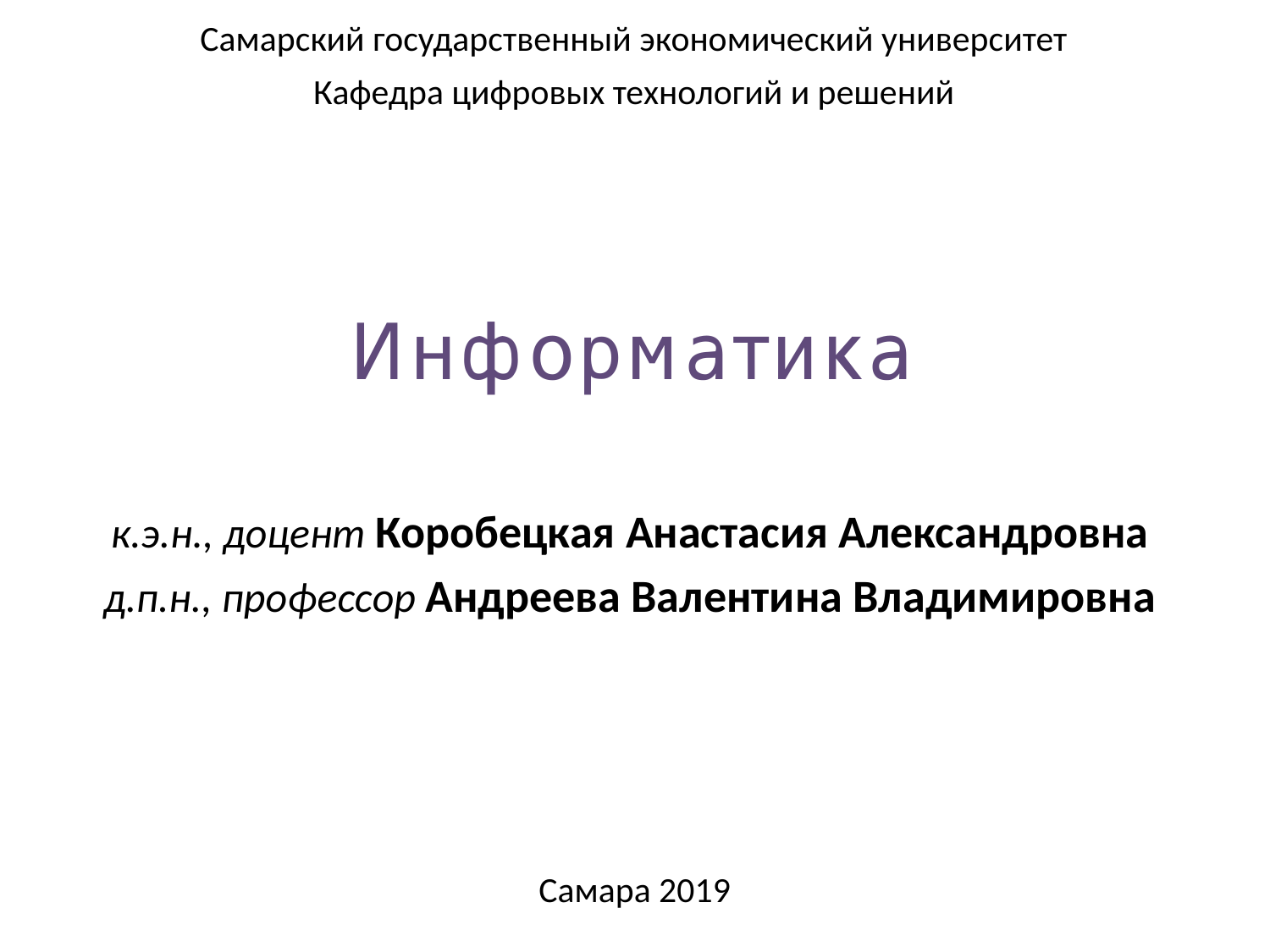

Самарский государственный экономический университет
Кафедра цифровых технологий и решений
# Информатика
к.э.н., доцент Коробецкая Анастасия Александровна
д.п.н., профессор Андреева Валентина Владимировна
Самара 2019